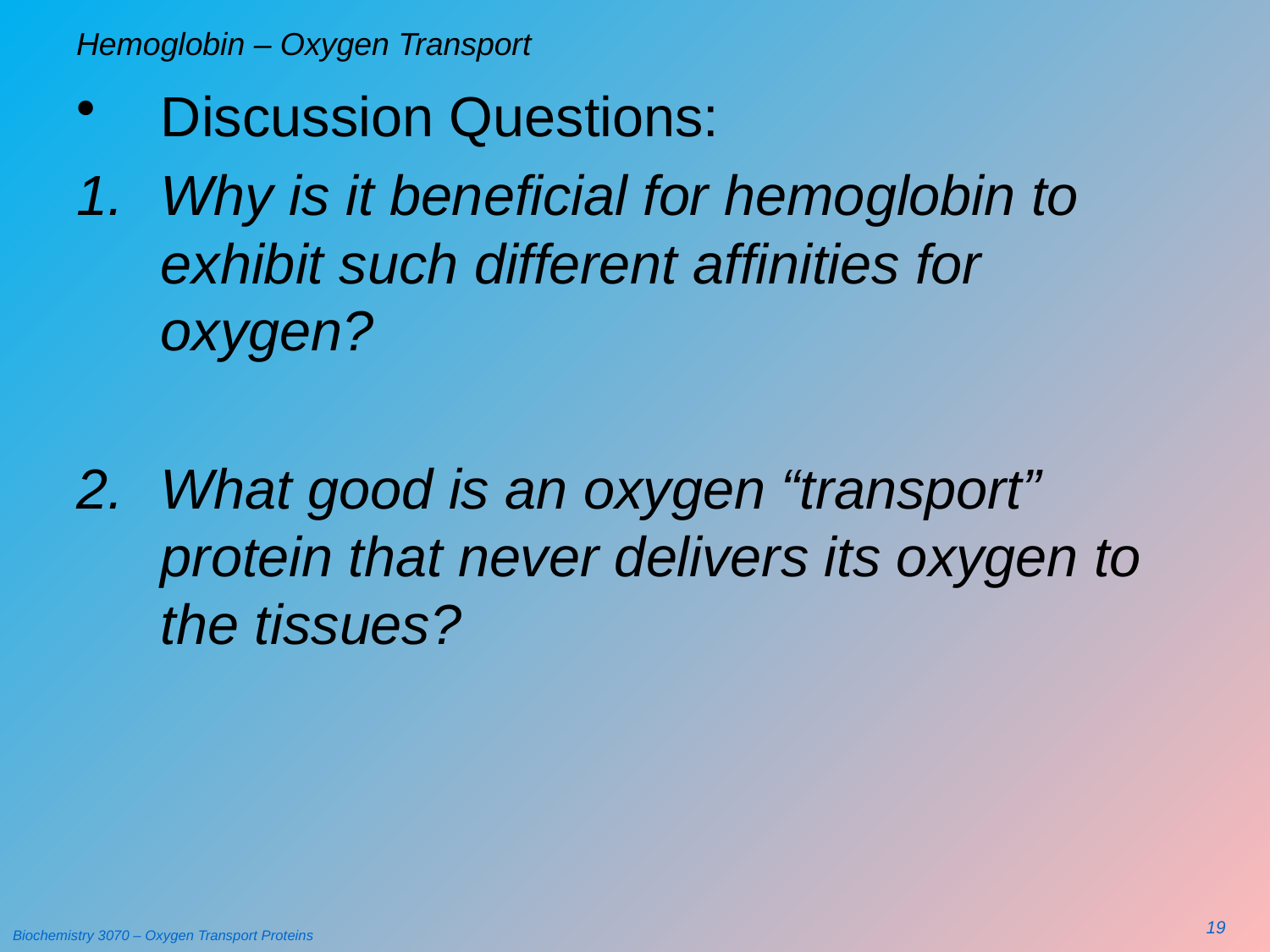

# Hemoglobin – Oxygen Transport
Discussion Questions:
Why is it beneficial for hemoglobin to exhibit such different affinities for oxygen?

What good is an oxygen “transport” protein that never delivers its oxygen to the tissues?

19
Biochemistry 3070 – Oxygen Transport Proteins